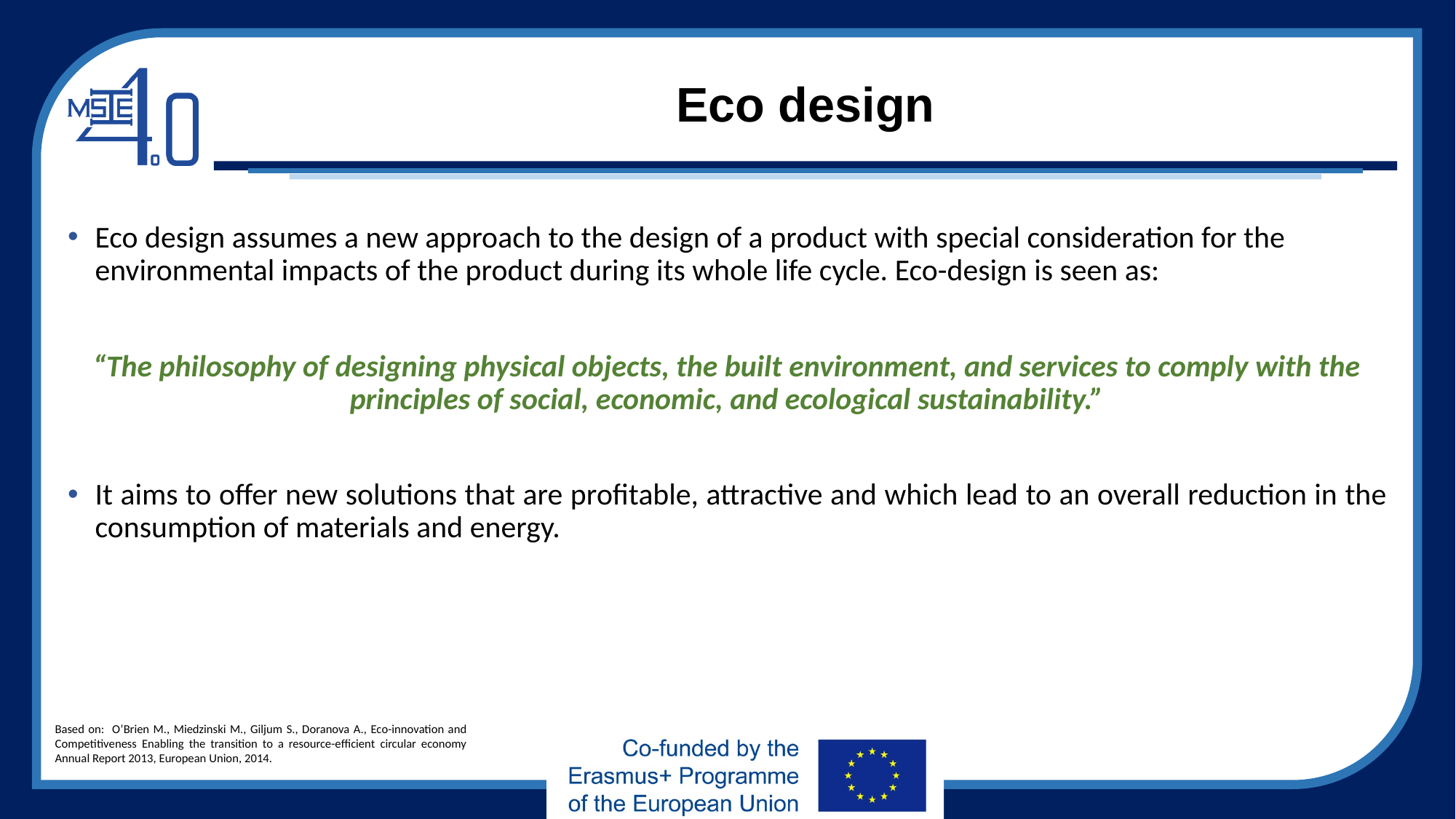

# Eco design
Eco design assumes a new approach to the design of a product with special consideration for the environmental impacts of the product during its whole life cycle. Eco-design is seen as:

“The philosophy of designing physical objects, the built environment, and services to comply with the principles of social, economic, and ecological sustainability.”

It aims to offer new solutions that are profitable, attractive and which lead to an overall reduction in the consumption of materials and energy.
Based on:  O’Brien M., Miedzinski M., Giljum S., Doranova A., Eco-innovation and Competitiveness Enabling the transition to a resource-efficient circular economy Annual Report 2013, European Union, 2014.